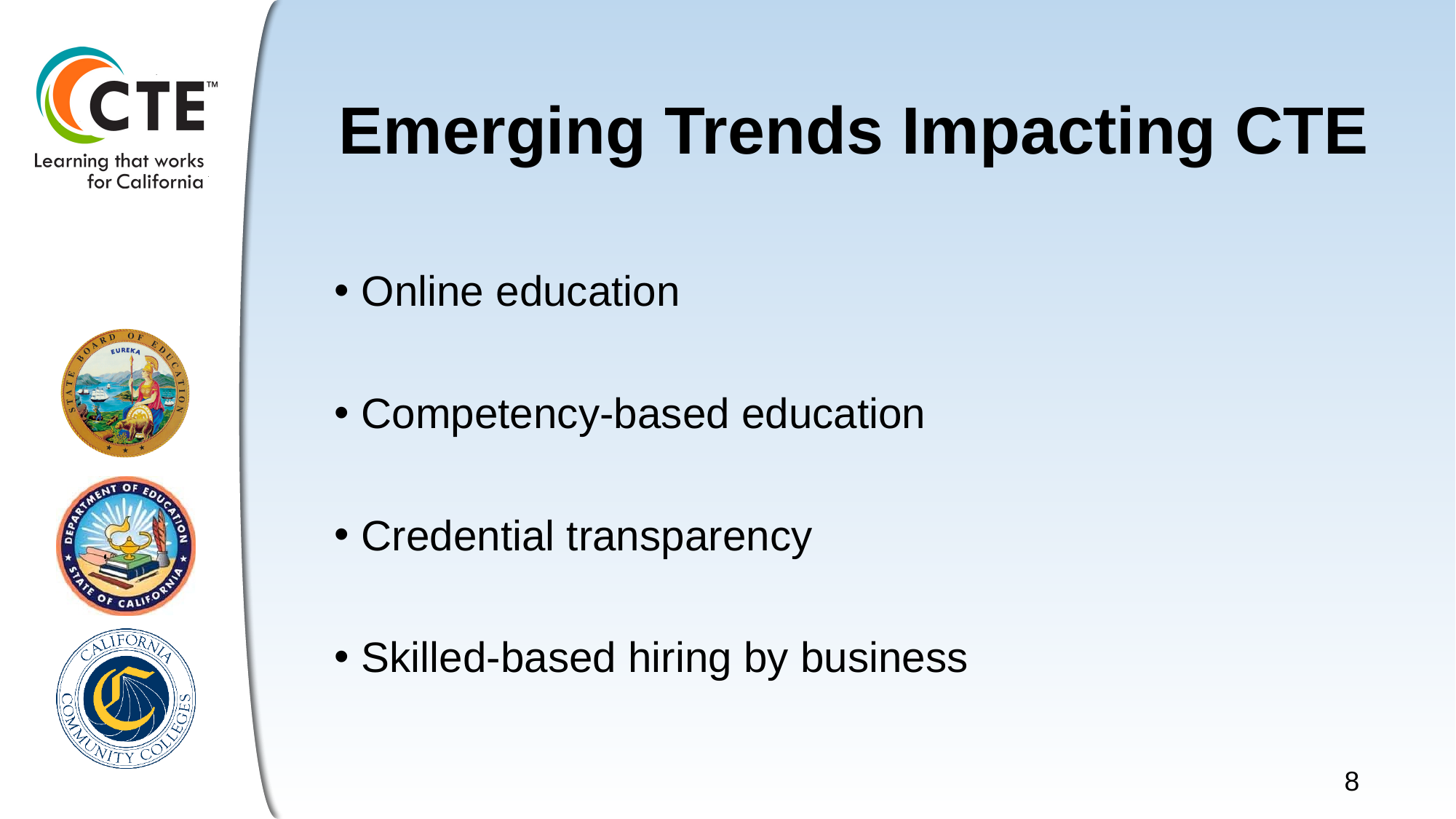

# Emerging Trends Impacting CTE
Online education

Competency-based education

Credential transparency

Skilled-based hiring by business